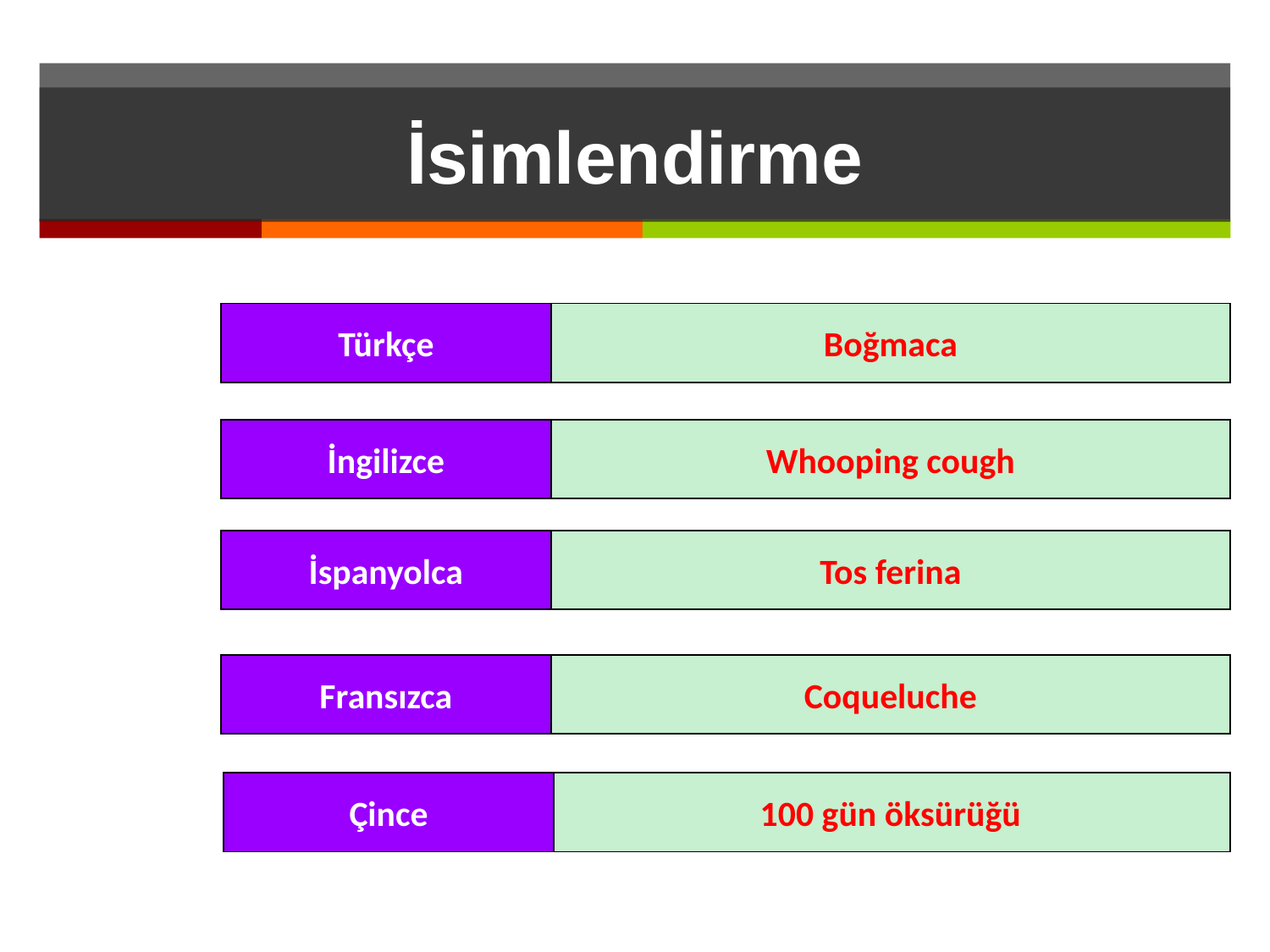

# İsimlendirme
Türkçe
Boğmaca
İngilizce
Whooping cough
İspanyolca
Tos ferina
Fransızca
Coqueluche
Çince
100 gün öksürüğü